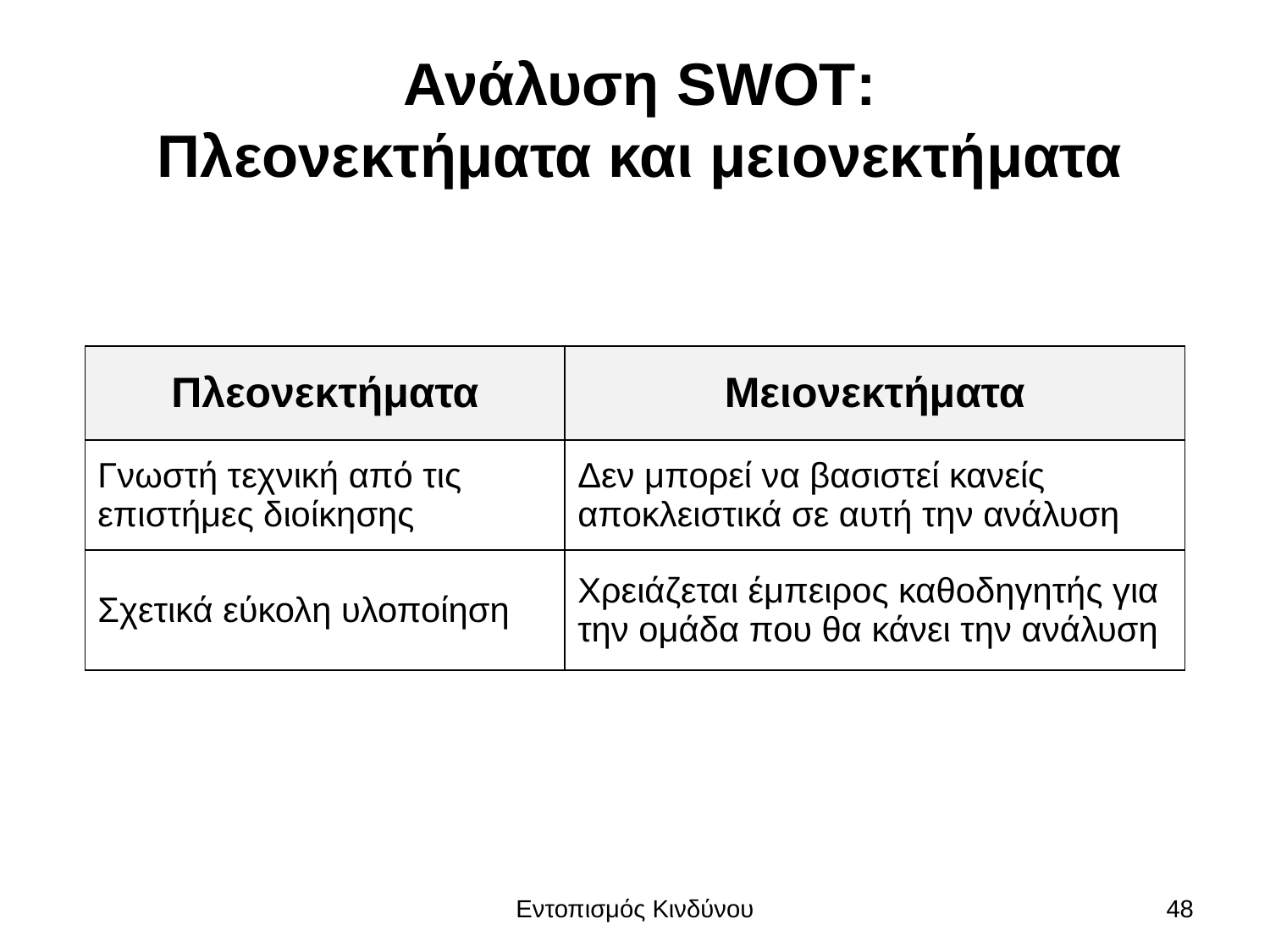

# Ανάλυση SWOT: Πλεονεκτήματα και μειονεκτήματα
| Πλεονεκτήματα | Μειονεκτήματα |
| --- | --- |
| Γνωστή τεχνική από τις επιστήμες διοίκησης | Δεν μπορεί να βασιστεί κανείς αποκλειστικά σε αυτή την ανάλυση |
| Σχετικά εύκολη υλοποίηση | Χρειάζεται έμπειρος καθοδηγητής για την ομάδα που θα κάνει την ανάλυση |
Εντοπισμός Κινδύνου
48